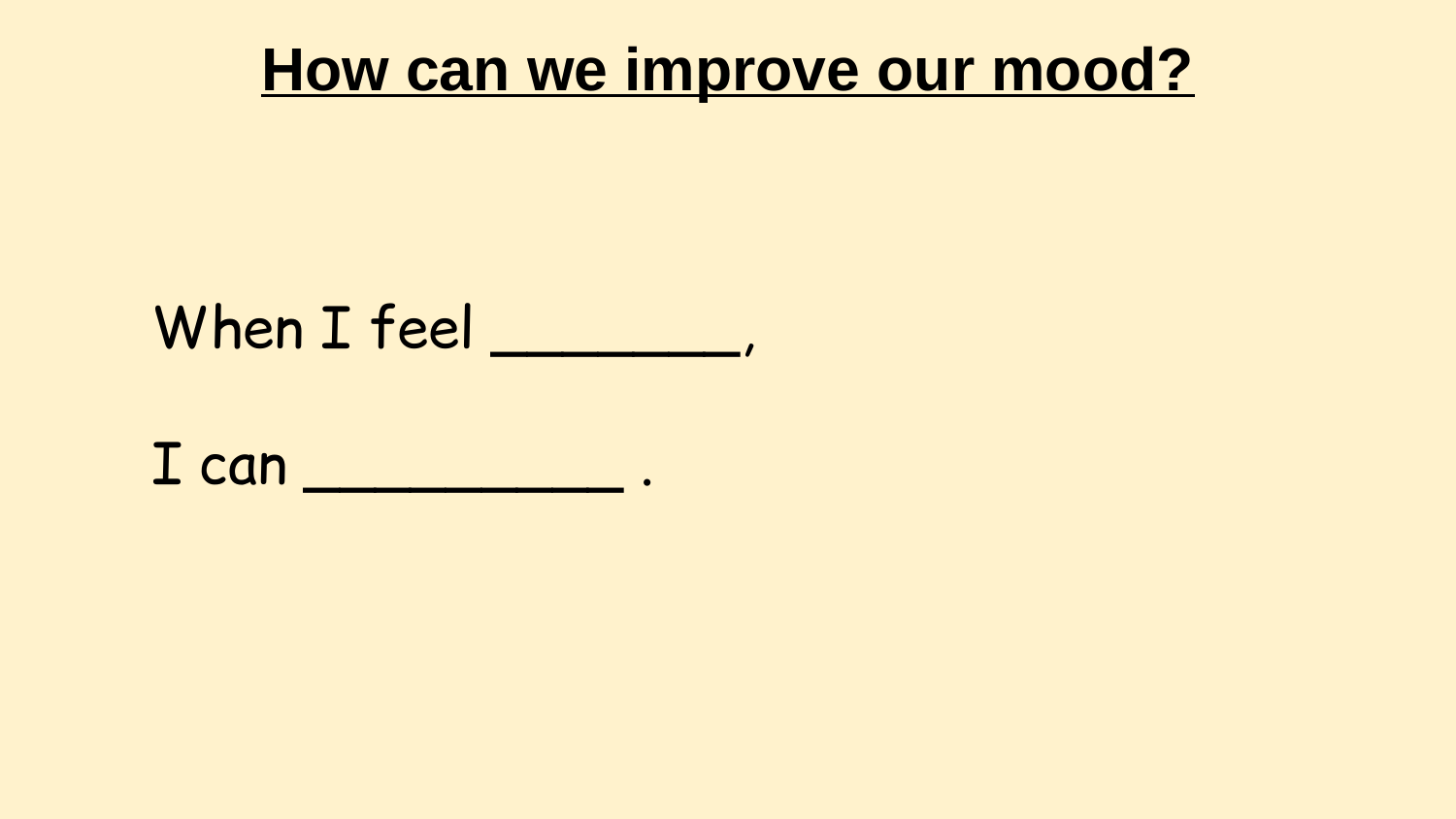

How can we improve our mood?
When I feel _______,

I can _________ .